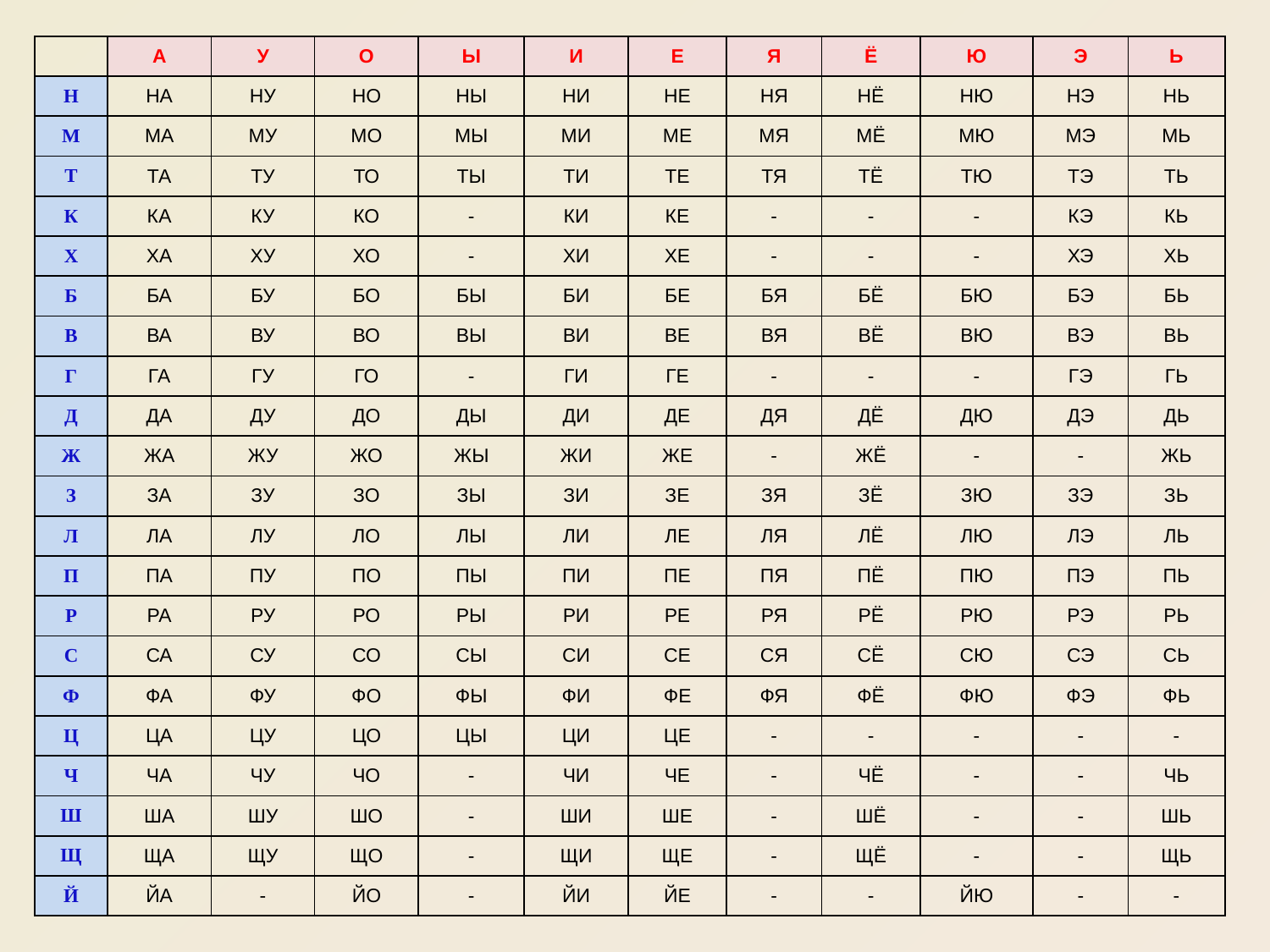

|  | А | У | О | Ы | И | Е | Я | Ё | Ю | Э | Ь |
| --- | --- | --- | --- | --- | --- | --- | --- | --- | --- | --- | --- |
| Н | НА | НУ | НО | НЫ | НИ | НЕ | НЯ | НЁ | НЮ | НЭ | НЬ |
| М | МА | МУ | МО | МЫ | МИ | МЕ | МЯ | МЁ | МЮ | МЭ | МЬ |
| Т | ТА | ТУ | ТО | ТЫ | ТИ | ТЕ | ТЯ | ТЁ | ТЮ | ТЭ | ТЬ |
| К | КА | КУ | КО | - | КИ | КЕ | - | - | - | КЭ | КЬ |
| Х | ХА | ХУ | ХО | - | ХИ | ХЕ | - | - | - | ХЭ | ХЬ |
| Б | БА | БУ | БО | БЫ | БИ | БЕ | БЯ | БЁ | БЮ | БЭ | БЬ |
| В | ВА | ВУ | ВО | ВЫ | ВИ | ВЕ | ВЯ | ВЁ | ВЮ | ВЭ | ВЬ |
| Г | ГА | ГУ | ГО | - | ГИ | ГЕ | - | - | - | ГЭ | ГЬ |
| Д | ДА | ДУ | ДО | ДЫ | ДИ | ДЕ | ДЯ | ДЁ | ДЮ | ДЭ | ДЬ |
| Ж | ЖА | ЖУ | ЖО | ЖЫ | ЖИ | ЖЕ | - | ЖЁ | - | - | ЖЬ |
| З | ЗА | ЗУ | ЗО | ЗЫ | ЗИ | ЗЕ | ЗЯ | ЗЁ | ЗЮ | ЗЭ | ЗЬ |
| Л | ЛА | ЛУ | ЛО | ЛЫ | ЛИ | ЛЕ | ЛЯ | ЛЁ | ЛЮ | ЛЭ | ЛЬ |
| П | ПА | ПУ | ПО | ПЫ | ПИ | ПЕ | ПЯ | ПЁ | ПЮ | ПЭ | ПЬ |
| Р | РА | РУ | РО | РЫ | РИ | РЕ | РЯ | РЁ | РЮ | РЭ | РЬ |
| С | СА | СУ | СО | СЫ | СИ | СЕ | СЯ | СЁ | СЮ | СЭ | СЬ |
| Ф | ФА | ФУ | ФО | ФЫ | ФИ | ФЕ | ФЯ | ФЁ | ФЮ | ФЭ | ФЬ |
| Ц | ЦА | ЦУ | ЦО | ЦЫ | ЦИ | ЦЕ | - | - | - | - | - |
| Ч | ЧА | ЧУ | ЧО | - | ЧИ | ЧЕ | - | ЧЁ | - | - | ЧЬ |
| Ш | ША | ШУ | ШО | - | ШИ | ШЕ | - | ШЁ | - | - | ШЬ |
| Щ | ЩА | ЩУ | ЩО | - | ЩИ | ЩЕ | - | ЩЁ | - | - | ЩЬ |
| Й | ЙА | - | ЙО | - | ЙИ | ЙЕ | - | - | ЙЮ | - | - |